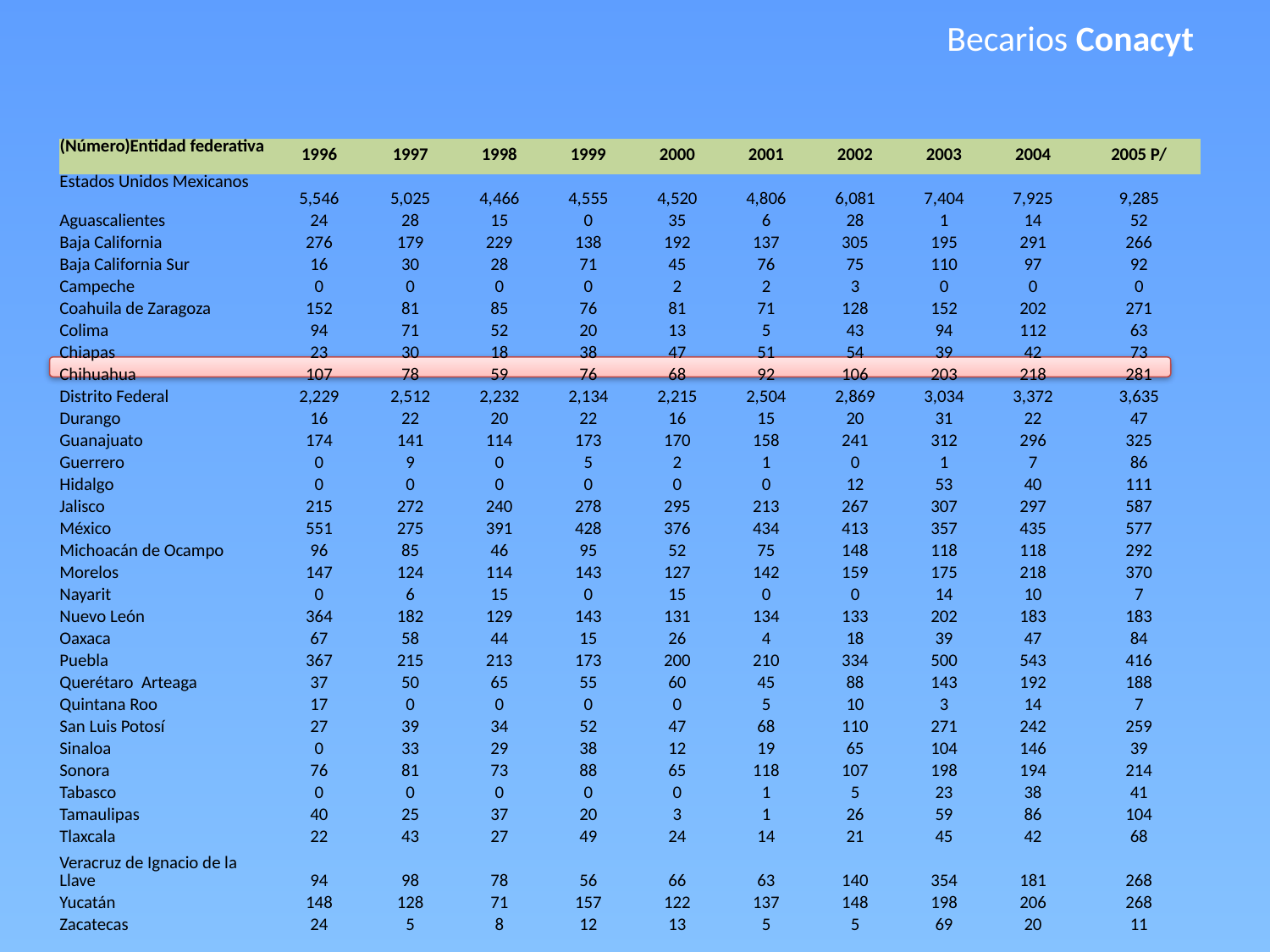

Becarios Conacyt
| (Número)Entidad federativa | 1996 | 1997 | 1998 | 1999 | 2000 | 2001 | 2002 | 2003 | 2004 | 2005 P/ |
| --- | --- | --- | --- | --- | --- | --- | --- | --- | --- | --- |
| Estados Unidos Mexicanos | 5,546 | 5,025 | 4,466 | 4,555 | 4,520 | 4,806 | 6,081 | 7,404 | 7,925 | 9,285 |
| Aguascalientes | 24 | 28 | 15 | 0 | 35 | 6 | 28 | 1 | 14 | 52 |
| Baja California | 276 | 179 | 229 | 138 | 192 | 137 | 305 | 195 | 291 | 266 |
| Baja California Sur | 16 | 30 | 28 | 71 | 45 | 76 | 75 | 110 | 97 | 92 |
| Campeche | 0 | 0 | 0 | 0 | 2 | 2 | 3 | 0 | 0 | 0 |
| Coahuila de Zaragoza | 152 | 81 | 85 | 76 | 81 | 71 | 128 | 152 | 202 | 271 |
| Colima | 94 | 71 | 52 | 20 | 13 | 5 | 43 | 94 | 112 | 63 |
| Chiapas | 23 | 30 | 18 | 38 | 47 | 51 | 54 | 39 | 42 | 73 |
| Chihuahua | 107 | 78 | 59 | 76 | 68 | 92 | 106 | 203 | 218 | 281 |
| Distrito Federal | 2,229 | 2,512 | 2,232 | 2,134 | 2,215 | 2,504 | 2,869 | 3,034 | 3,372 | 3,635 |
| Durango | 16 | 22 | 20 | 22 | 16 | 15 | 20 | 31 | 22 | 47 |
| Guanajuato | 174 | 141 | 114 | 173 | 170 | 158 | 241 | 312 | 296 | 325 |
| Guerrero | 0 | 9 | 0 | 5 | 2 | 1 | 0 | 1 | 7 | 86 |
| Hidalgo | 0 | 0 | 0 | 0 | 0 | 0 | 12 | 53 | 40 | 111 |
| Jalisco | 215 | 272 | 240 | 278 | 295 | 213 | 267 | 307 | 297 | 587 |
| México | 551 | 275 | 391 | 428 | 376 | 434 | 413 | 357 | 435 | 577 |
| Michoacán de Ocampo | 96 | 85 | 46 | 95 | 52 | 75 | 148 | 118 | 118 | 292 |
| Morelos | 147 | 124 | 114 | 143 | 127 | 142 | 159 | 175 | 218 | 370 |
| Nayarit | 0 | 6 | 15 | 0 | 15 | 0 | 0 | 14 | 10 | 7 |
| Nuevo León | 364 | 182 | 129 | 143 | 131 | 134 | 133 | 202 | 183 | 183 |
| Oaxaca | 67 | 58 | 44 | 15 | 26 | 4 | 18 | 39 | 47 | 84 |
| Puebla | 367 | 215 | 213 | 173 | 200 | 210 | 334 | 500 | 543 | 416 |
| Querétaro Arteaga | 37 | 50 | 65 | 55 | 60 | 45 | 88 | 143 | 192 | 188 |
| Quintana Roo | 17 | 0 | 0 | 0 | 0 | 5 | 10 | 3 | 14 | 7 |
| San Luis Potosí | 27 | 39 | 34 | 52 | 47 | 68 | 110 | 271 | 242 | 259 |
| Sinaloa | 0 | 33 | 29 | 38 | 12 | 19 | 65 | 104 | 146 | 39 |
| Sonora | 76 | 81 | 73 | 88 | 65 | 118 | 107 | 198 | 194 | 214 |
| Tabasco | 0 | 0 | 0 | 0 | 0 | 1 | 5 | 23 | 38 | 41 |
| Tamaulipas | 40 | 25 | 37 | 20 | 3 | 1 | 26 | 59 | 86 | 104 |
| Tlaxcala | 22 | 43 | 27 | 49 | 24 | 14 | 21 | 45 | 42 | 68 |
| Veracruz de Ignacio de la Llave | 94 | 98 | 78 | 56 | 66 | 63 | 140 | 354 | 181 | 268 |
| Yucatán | 148 | 128 | 71 | 157 | 122 | 137 | 148 | 198 | 206 | 268 |
| Zacatecas | 24 | 5 | 8 | 12 | 13 | 5 | 5 | 69 | 20 | 11 |